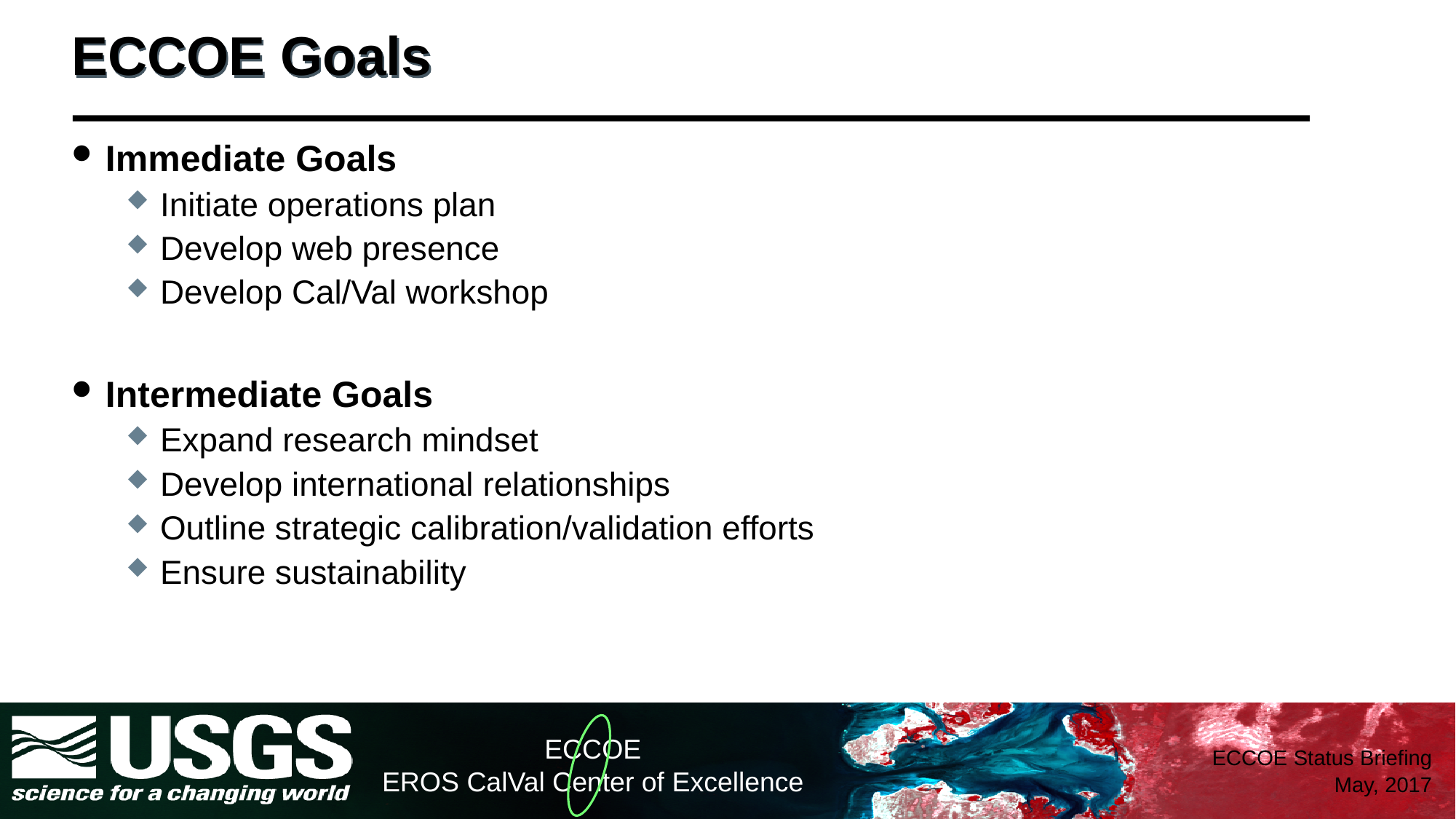

# ECCOE Goals
Immediate Goals
Initiate operations plan
Develop web presence
Develop Cal/Val workshop

Intermediate Goals
Expand research mindset
Develop international relationships
Outline strategic calibration/validation efforts
Ensure sustainability